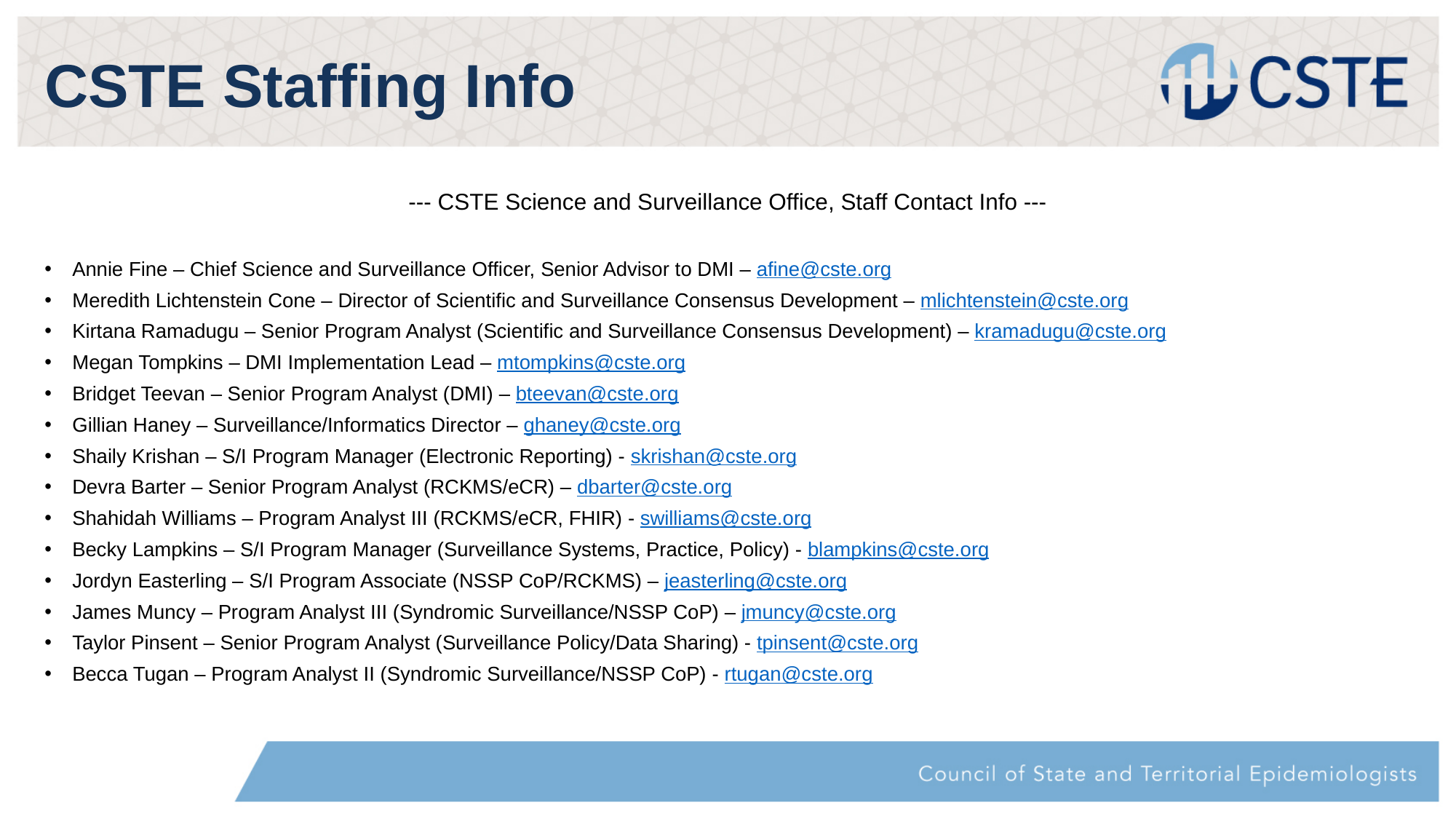

# CSTE Staffing Info
--- CSTE Science and Surveillance Office, Staff Contact Info ---

Annie Fine – Chief Science and Surveillance Officer, Senior Advisor to DMI – afine@cste.org
Meredith Lichtenstein Cone – Director of Scientific and Surveillance Consensus Development – mlichtenstein@cste.org
Kirtana Ramadugu – Senior Program Analyst (Scientific and Surveillance Consensus Development) – kramadugu@cste.org
Megan Tompkins – DMI Implementation Lead – mtompkins@cste.org
Bridget Teevan – Senior Program Analyst (DMI) – bteevan@cste.org
Gillian Haney – Surveillance/Informatics Director – ghaney@cste.org
Shaily Krishan – S/I Program Manager (Electronic Reporting) - skrishan@cste.org
Devra Barter – Senior Program Analyst (RCKMS/eCR) – dbarter@cste.org
Shahidah Williams – Program Analyst III (RCKMS/eCR, FHIR) - swilliams@cste.org
Becky Lampkins – S/I Program Manager (Surveillance Systems, Practice, Policy) - blampkins@cste.org
Jordyn Easterling – S/I Program Associate (NSSP CoP/RCKMS) – jeasterling@cste.org
James Muncy – Program Analyst III (Syndromic Surveillance/NSSP CoP) – jmuncy@cste.org
Taylor Pinsent – Senior Program Analyst (Surveillance Policy/Data Sharing) - tpinsent@cste.org
Becca Tugan – Program Analyst II (Syndromic Surveillance/NSSP CoP) - rtugan@cste.org